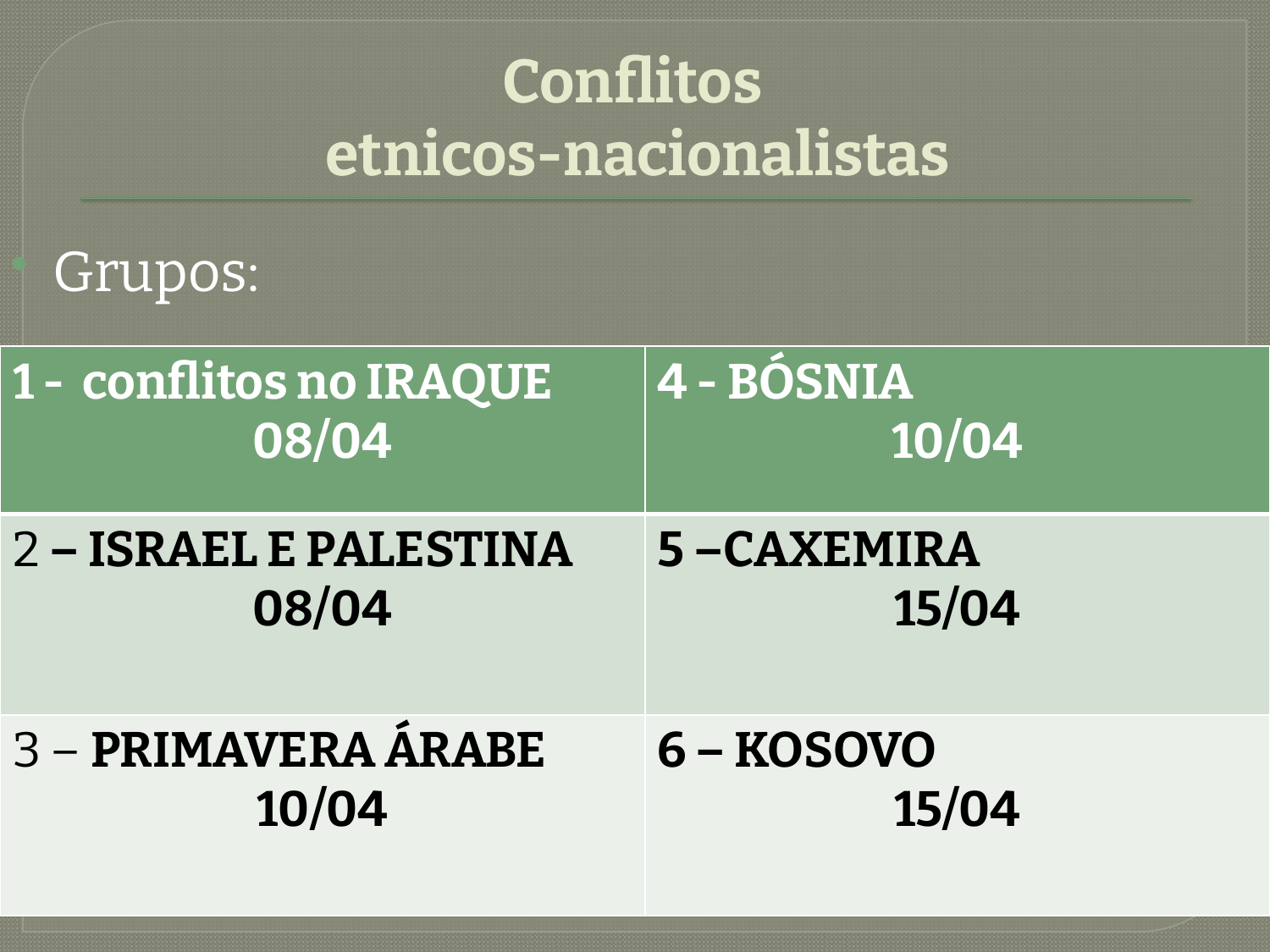

# Conflitos etnicos-nacionalistas
Grupos:
| 1 - conflitos no IRAQUE 08/04 | 4 - BÓSNIA 10/04 |
| --- | --- |
| 2 – ISRAEL E PALESTINA 08/04 | 5 –CAXEMIRA 15/04 |
| 3 – PRIMAVERA ÁRABE 10/04 | 6 – KOSOVO 15/04 |